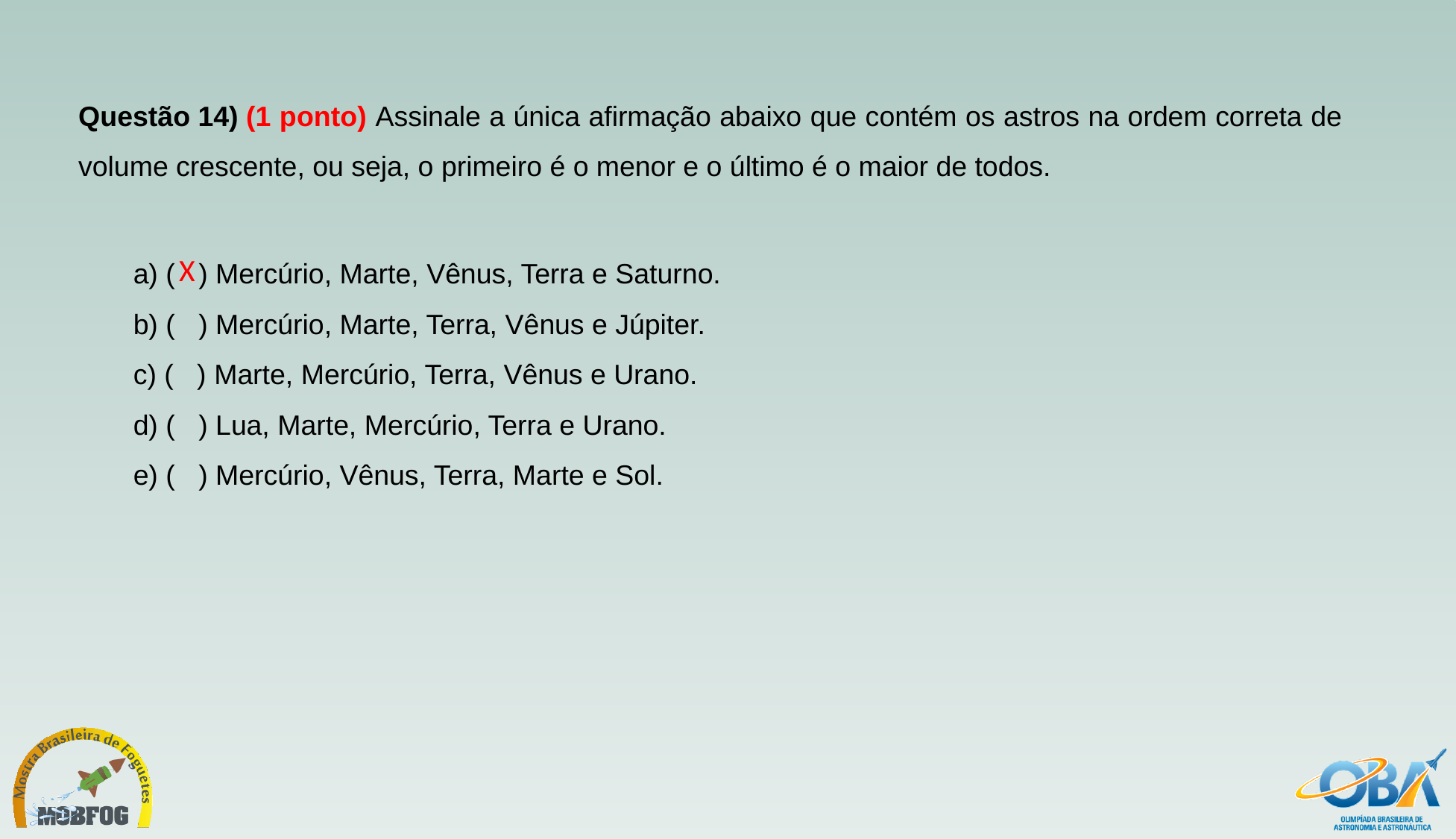

Questão 14) (1 ponto) Assinale a única afirmação abaixo que contém os astros na ordem correta de volume crescente, ou seja, o primeiro é o menor e o último é o maior de todos.

a) (   ) Mercúrio, Marte, Vênus, Terra e Saturno.
b) (   ) Mercúrio, Marte, Terra, Vênus e Júpiter.
c) (   ) Marte, Mercúrio, Terra, Vênus e Urano.
d) (   ) Lua, Marte, Mercúrio, Terra e Urano.
e) (   ) Mercúrio, Vênus, Terra, Marte e Sol.
X